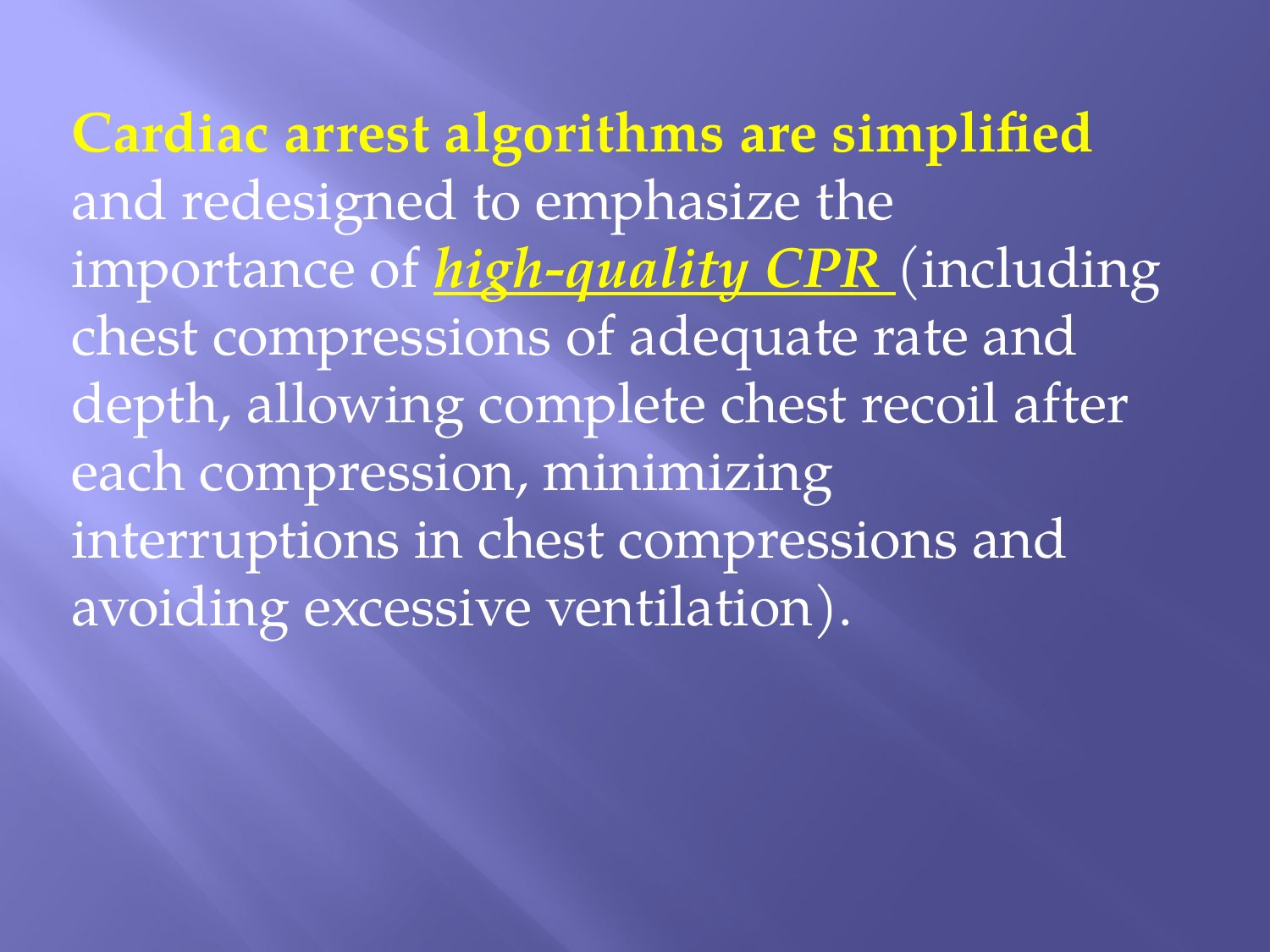

Cardiac arrest algorithms are simplified and redesigned to emphasize the importance of high-quality CPR (including chest compressions of adequate rate and depth, allowing complete chest recoil after each compression, minimizing interruptions in chest compressions and avoiding excessive ventilation).